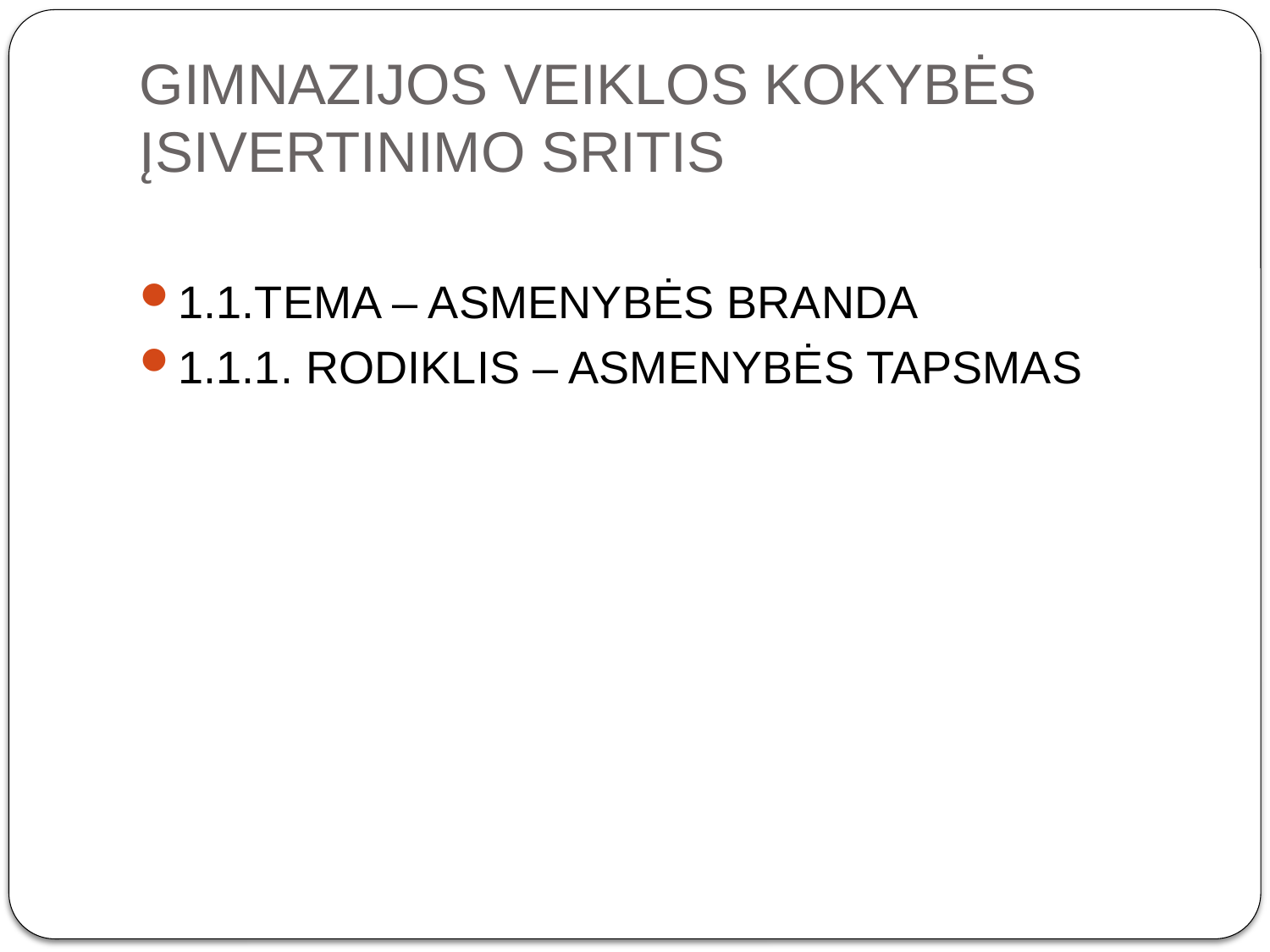

# GIMNAZIJOS VEIKLOS KOKYBĖS ĮSIVERTINIMO SRITIS

1.1.TEMA – ASMENYBĖS BRANDA
1.1.1. RODIKLIS – ASMENYBĖS TAPSMAS